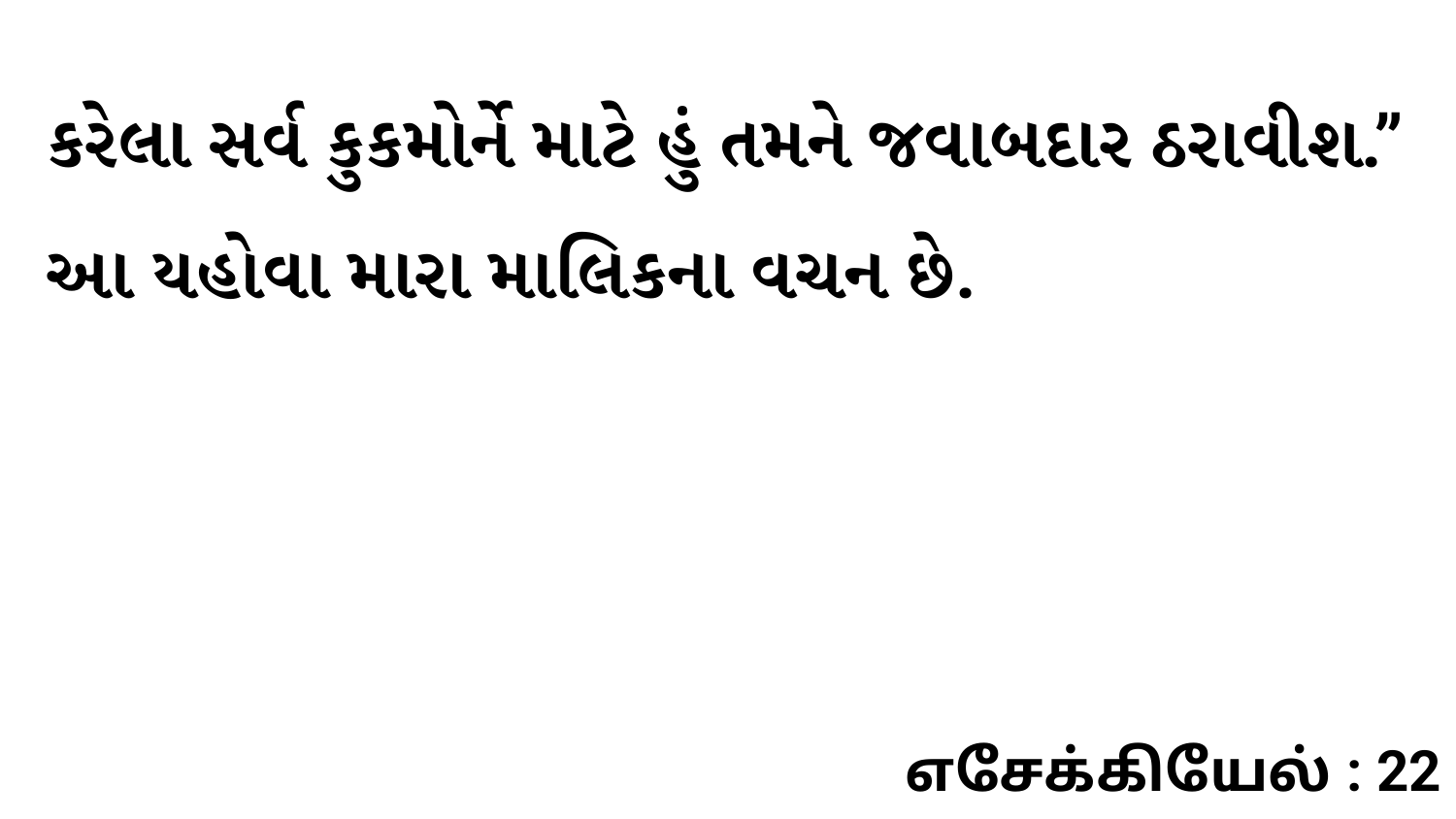

કરેલા સર્વ કુકમોર્ને માટે હું તમને જવાબદાર ઠરાવીશ.” આ યહોવા મારા માલિકના વચન છે.
எசேக்கியேல் : 22